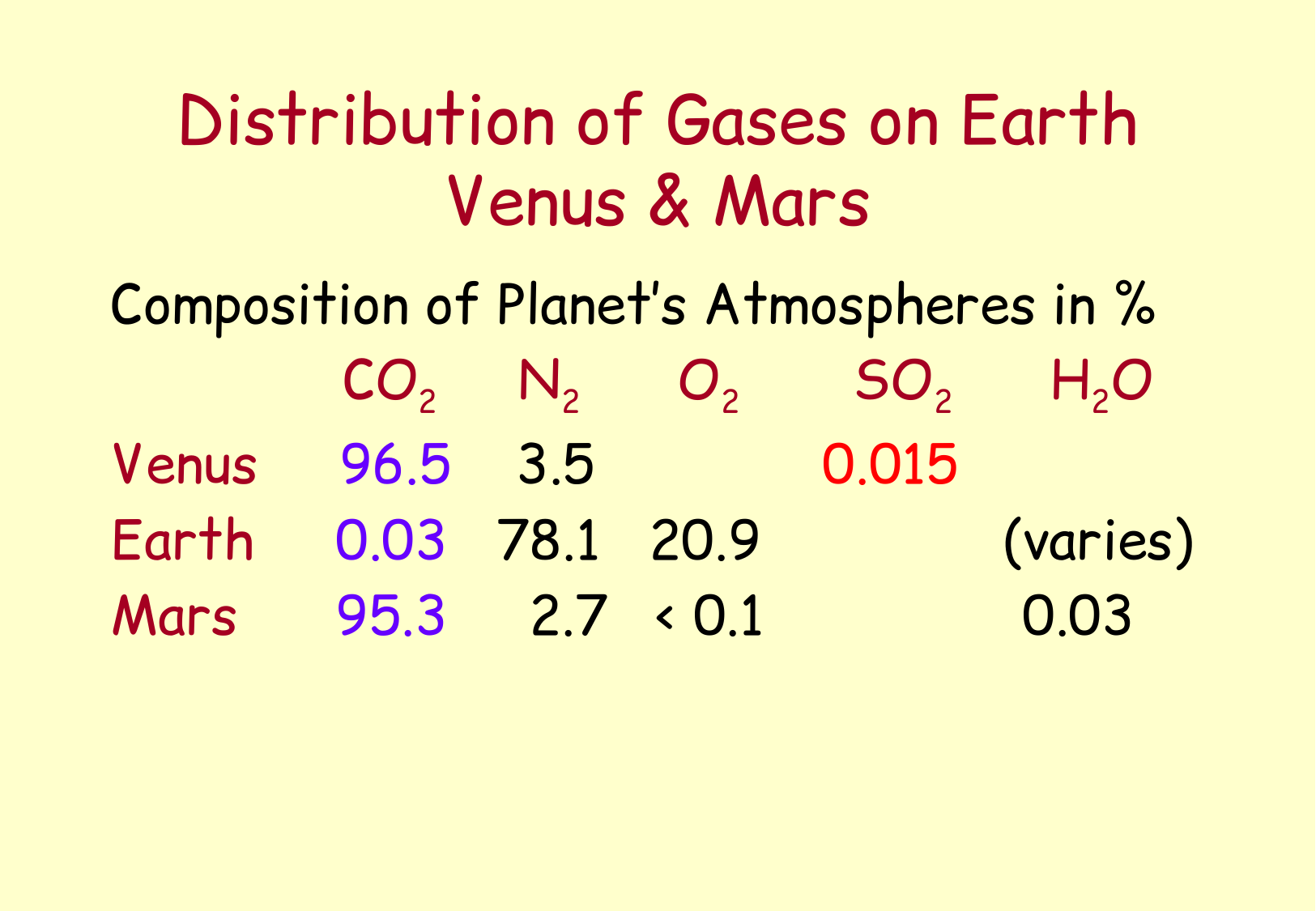

# Distribution of Gases on Earth Venus & Mars
Composition of Planet’s Atmospheres in %
		    CO2     N2      O2       SO2      H2O
Venus     96.5    3.5              0.015
Earth     0.03   78.1   20.9               (varies)
Mars      95.3     2.7   < 0.1                0.03